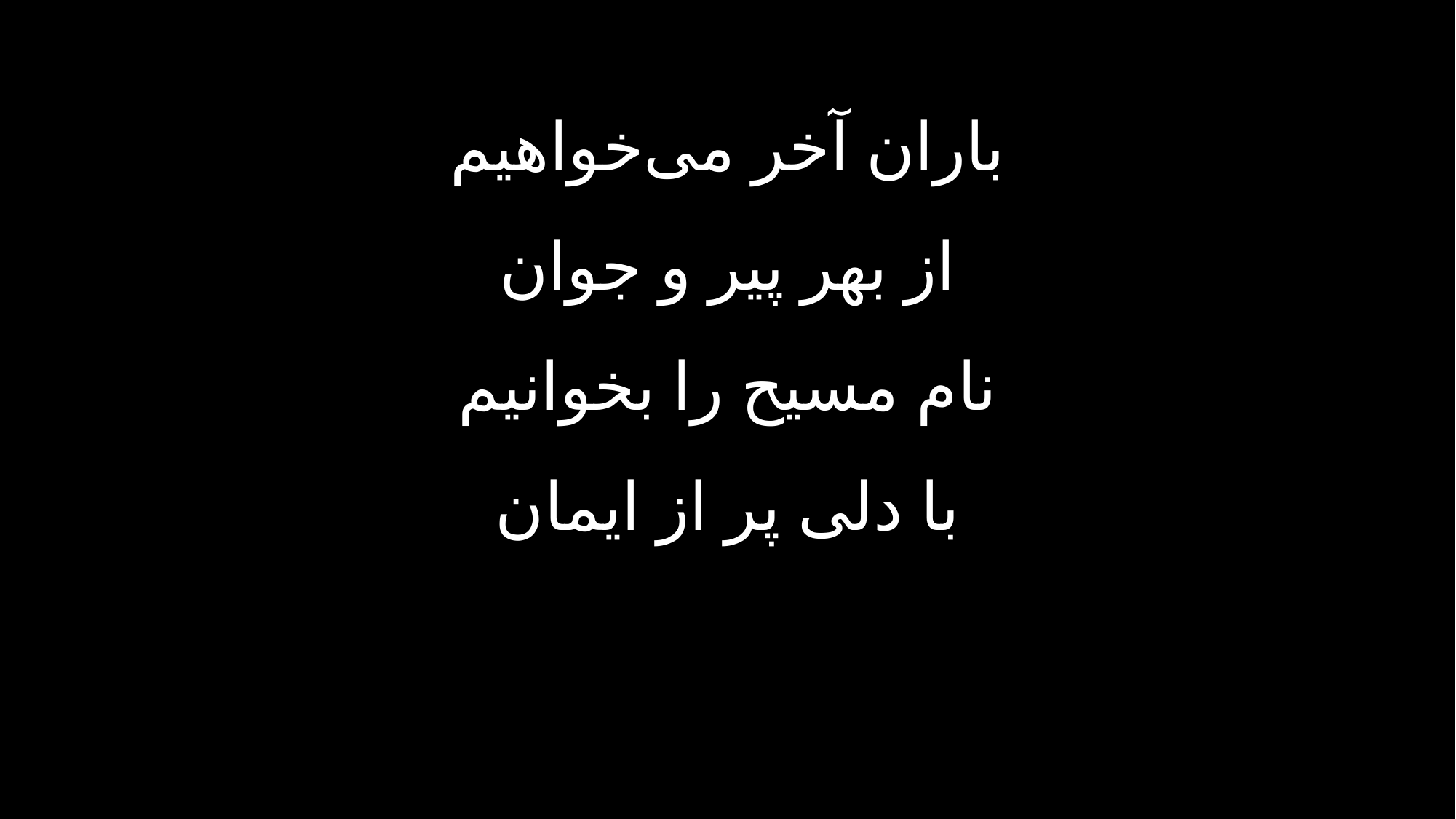

باران آخر می‌خواهیم
از بهر پیر و جوان
نام مسیح را بخوانیم
با دلی پر از ایمان